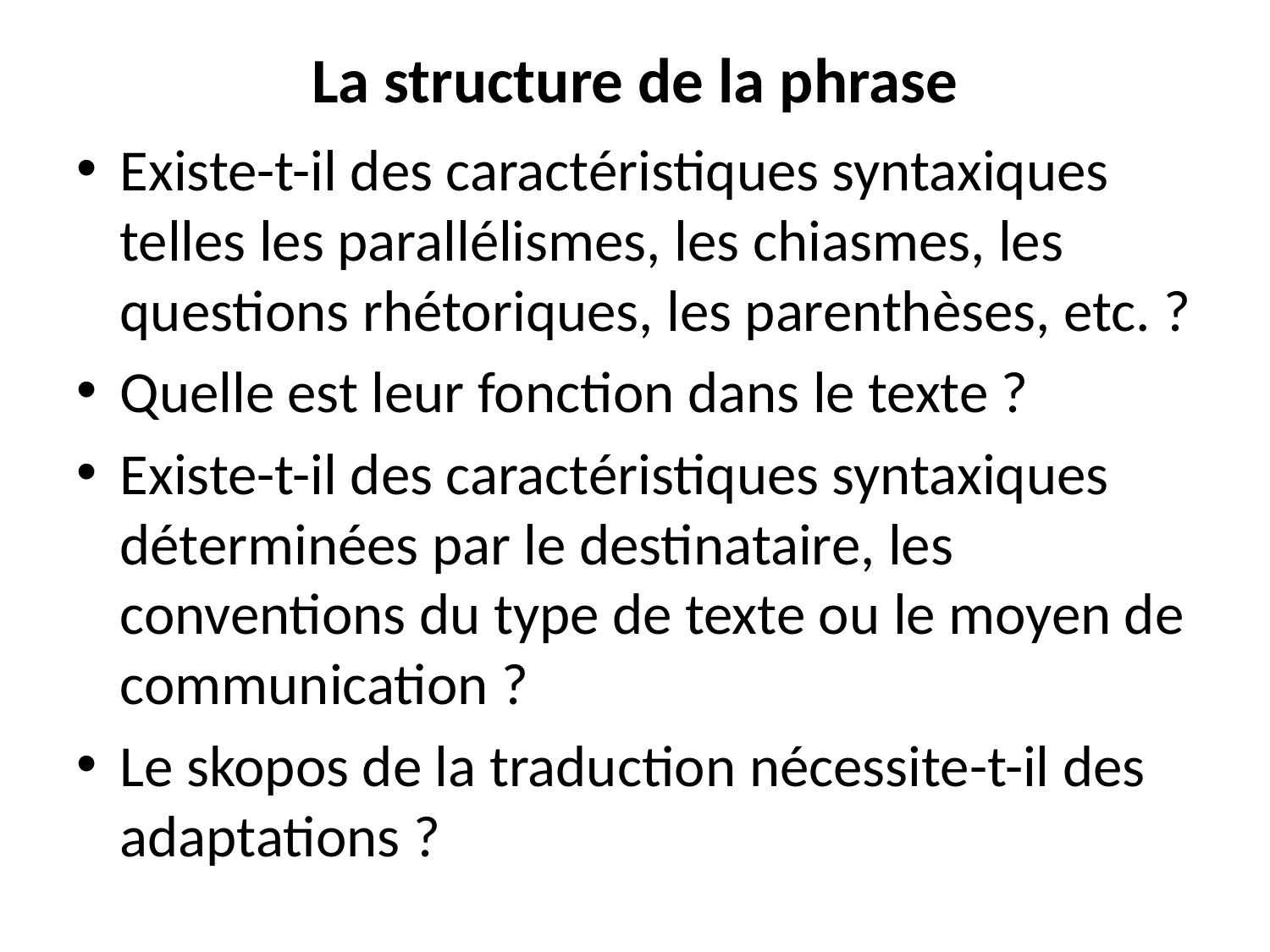

# La structure de la phrase
Existe-t-il des caractéristiques syntaxiques telles les parallélismes, les chiasmes, les questions rhétoriques, les parenthèses, etc. ?
Quelle est leur fonction dans le texte ?
Existe-t-il des caractéristiques syntaxiques déterminées par le destinataire, les conventions du type de texte ou le moyen de communication ?
Le skopos de la traduction nécessite-t-il des adaptations ?